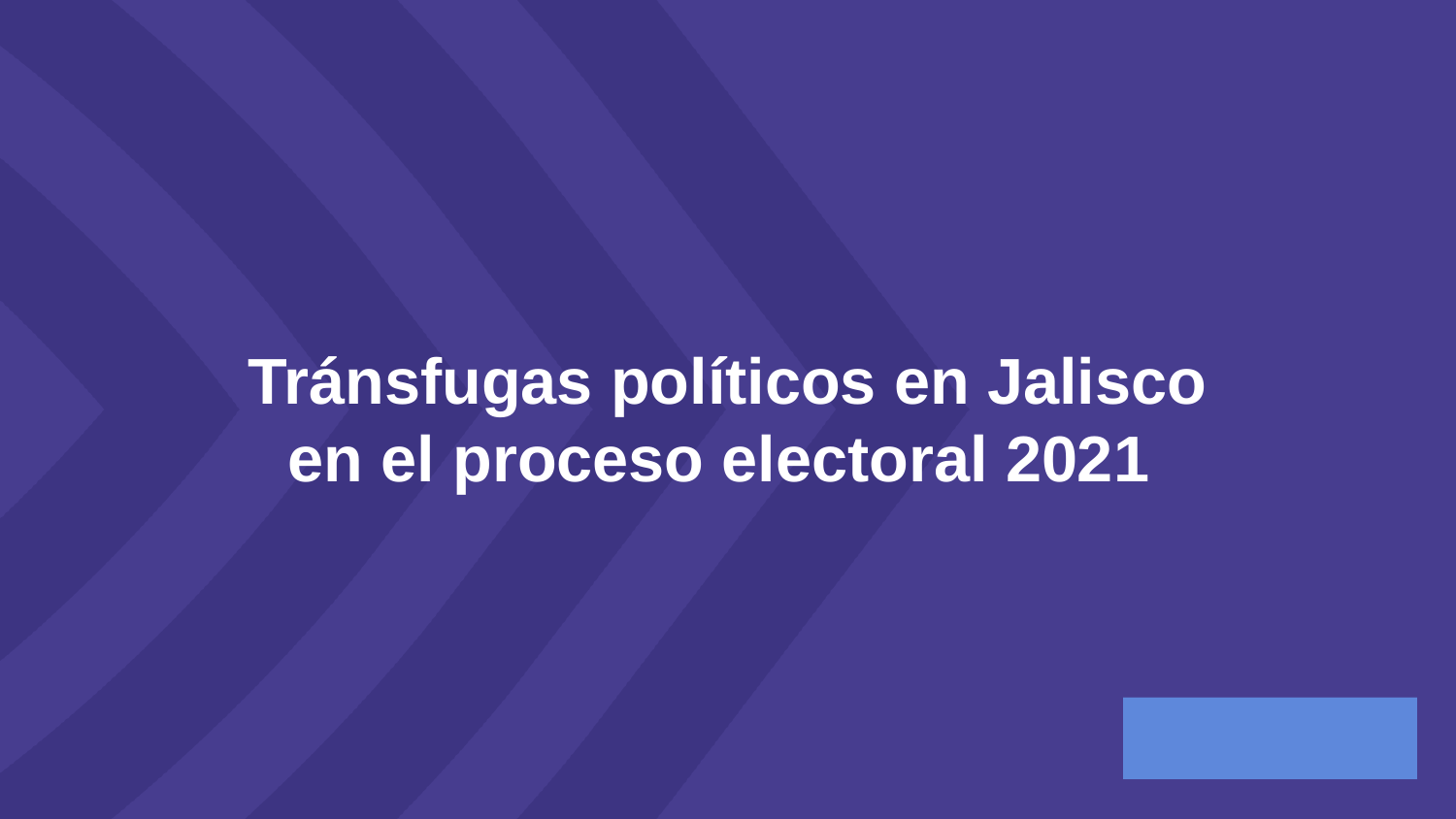

Tránsfugas políticos en Jalisco
en el proceso electoral 2021